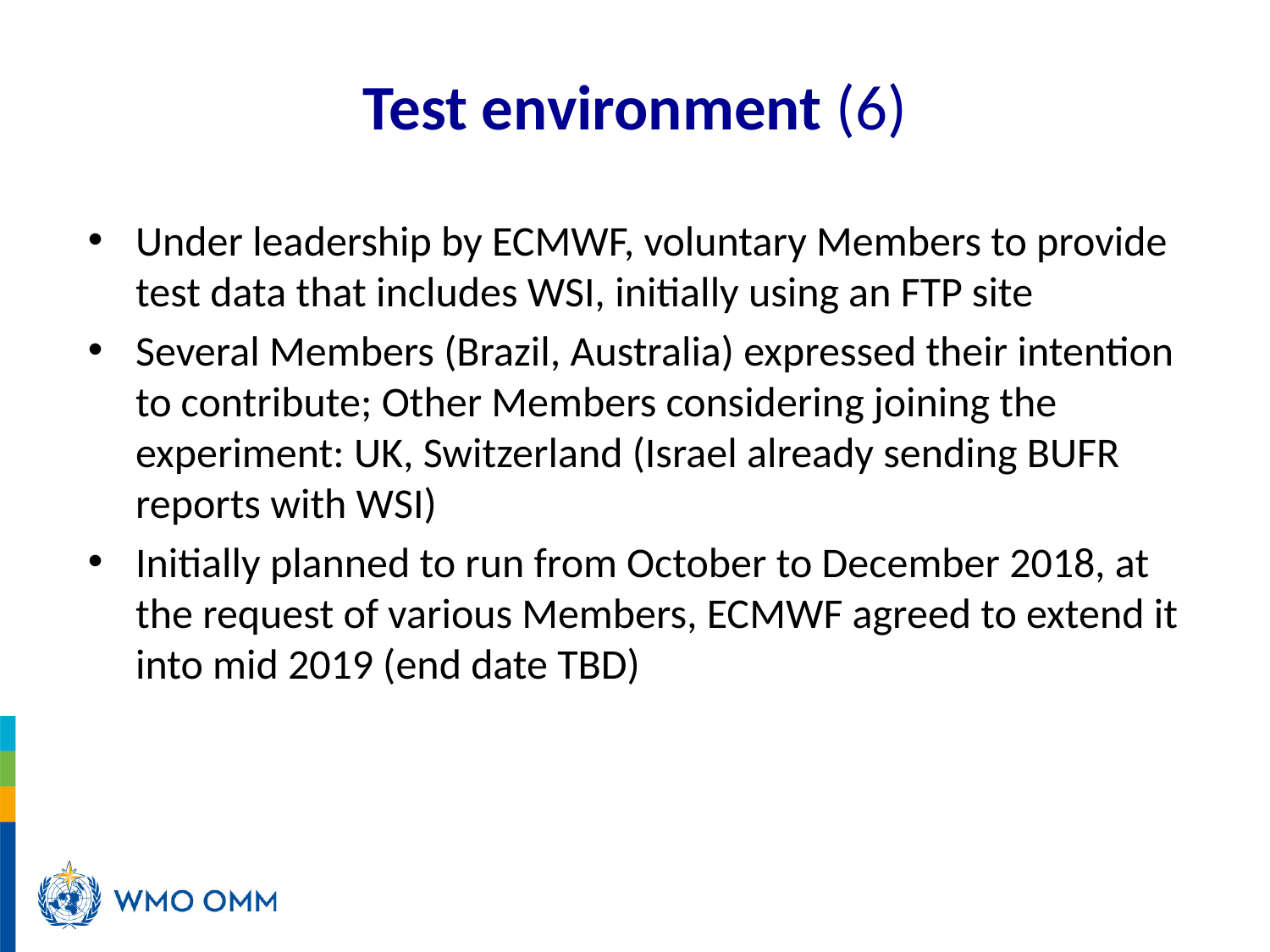

# Test environment (6)
Under leadership by ECMWF, voluntary Members to provide test data that includes WSI, initially using an FTP site
Several Members (Brazil, Australia) expressed their intention to contribute; Other Members considering joining the experiment: UK, Switzerland (Israel already sending BUFR reports with WSI)
Initially planned to run from October to December 2018, at the request of various Members, ECMWF agreed to extend it into mid 2019 (end date TBD)